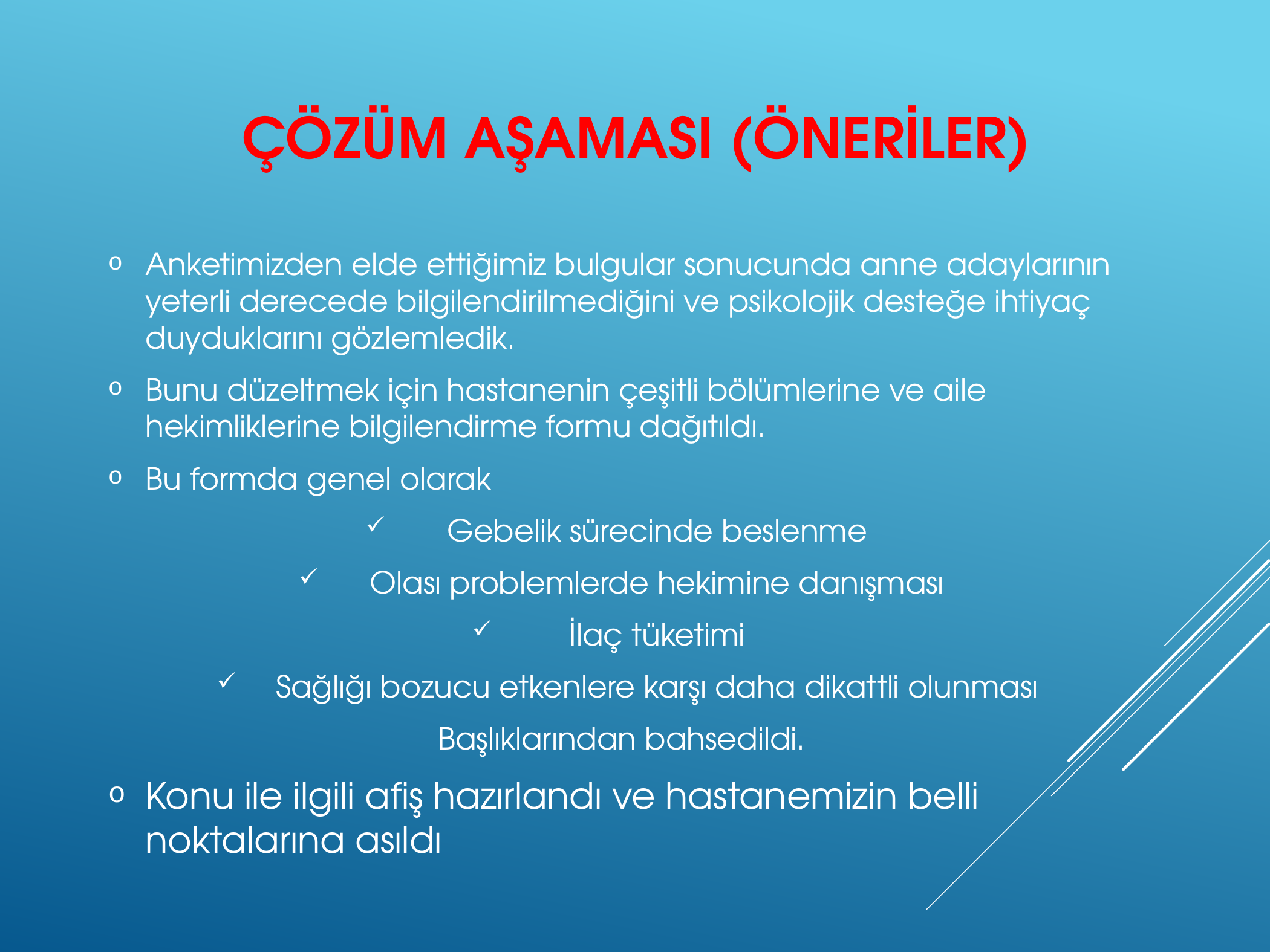

# Çözüm Aşaması (Öneriler)
Anketimizden elde ettiğimiz bulgular sonucunda anne adaylarının yeterli derecede bilgilendirilmediğini ve psikolojik desteğe ihtiyaç duyduklarını gözlemledik.
Bunu düzeltmek için hastanenin çeşitli bölümlerine ve aile hekimliklerine bilgilendirme formu dağıtıldı.
Bu formda genel olarak
Gebelik sürecinde beslenme
Olası problemlerde hekimine danışması
İlaç tüketimi
Sağlığı bozucu etkenlere karşı daha dikattli olunması
Başlıklarından bahsedildi.
Konu ile ilgili afiş hazırlandı ve hastanemizin belli noktalarına asıldı